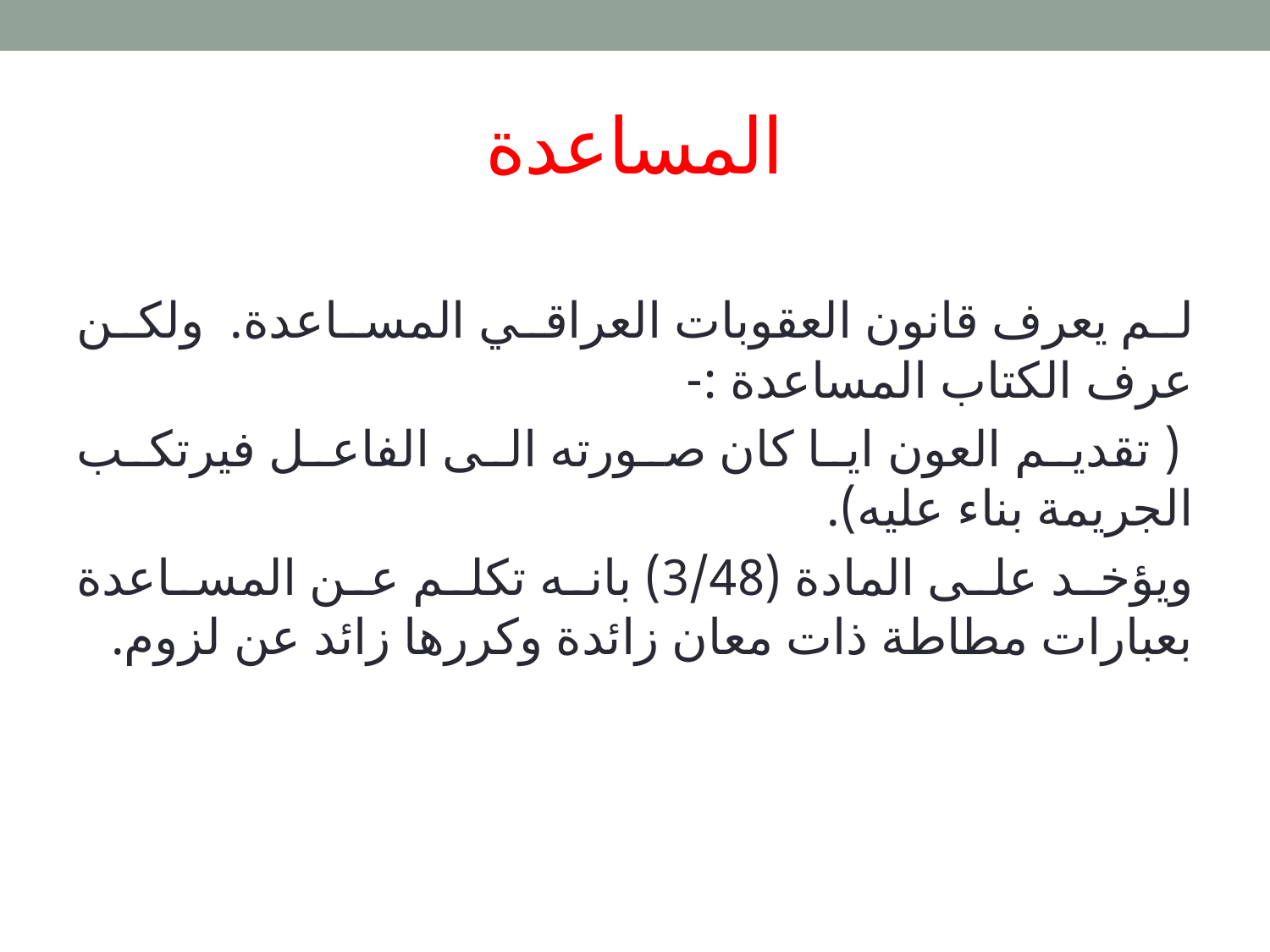

# المساعدة

لم يعرف قانون العقوبات العراقي المساعدة.  ولكن عرف الكتاب المساعدة :-
 ( تقديم العون ايا كان صورته الى الفاعل فيرتكب الجريمة بناء عليه).
ويؤخد على المادة (3/48) بانه تكلم عن المساعدة بعبارات مطاطة ذات معان زائدة وكررها زائد عن لزوم.